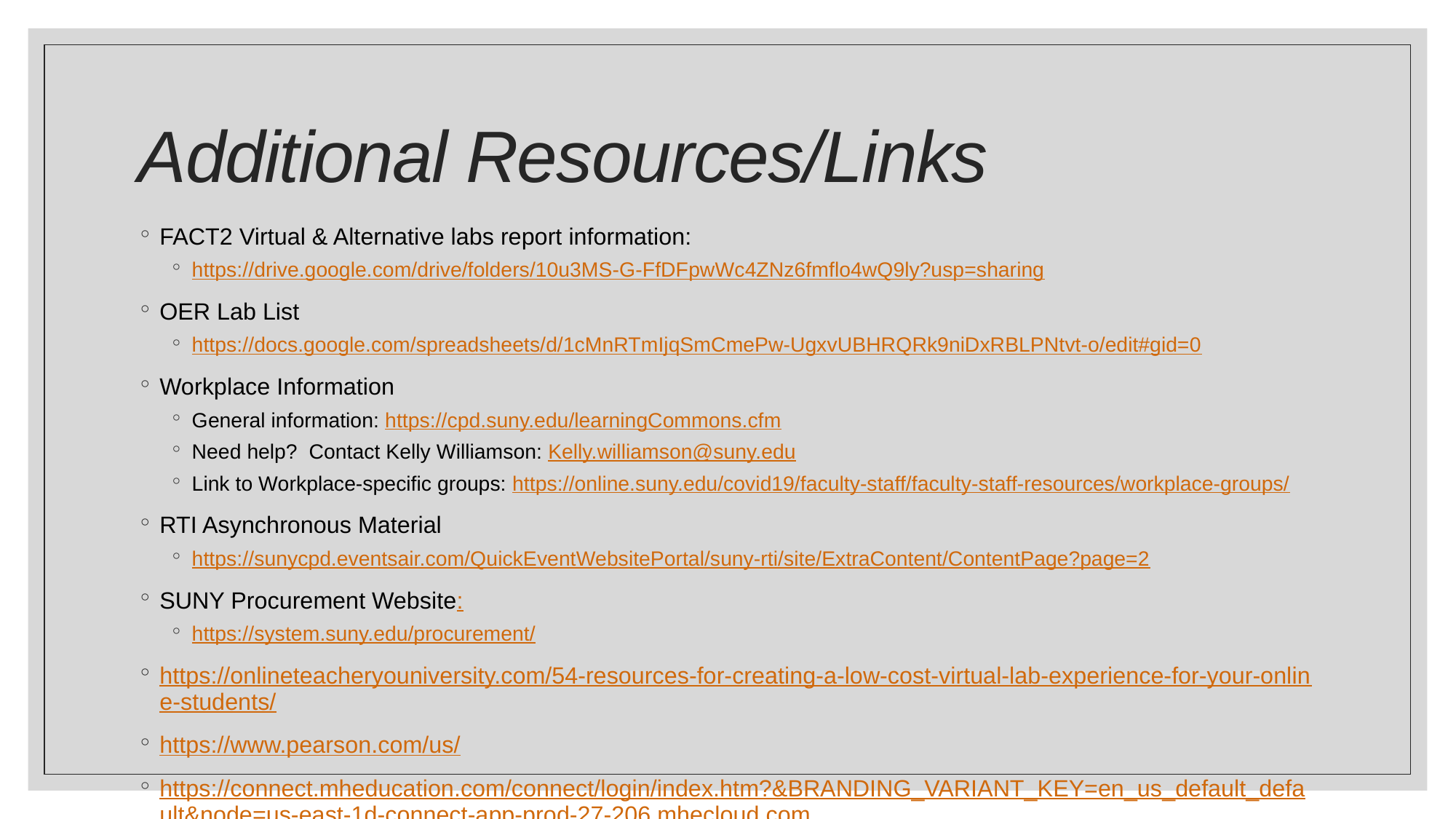

# Additional Resources/Links
FACT2 Virtual & Alternative labs report information:
https://drive.google.com/drive/folders/10u3MS-G-FfDFpwWc4ZNz6fmflo4wQ9ly?usp=sharing
OER Lab List
https://docs.google.com/spreadsheets/d/1cMnRTmIjqSmCmePw-UgxvUBHRQRk9niDxRBLPNtvt-o/edit#gid=0
Workplace Information
General information: https://cpd.suny.edu/learningCommons.cfm
Need help?  Contact Kelly Williamson: Kelly.williamson@suny.edu
Link to Workplace-specific groups: https://online.suny.edu/covid19/faculty-staff/faculty-staff-resources/workplace-groups/
RTI Asynchronous Material
https://sunycpd.eventsair.com/QuickEventWebsitePortal/suny-rti/site/ExtraContent/ContentPage?page=2
SUNY Procurement Website:
https://system.suny.edu/procurement/
https://onlineteacheryouniversity.com/54-resources-for-creating-a-low-cost-virtual-lab-experience-for-your-online-students/
https://www.pearson.com/us/
https://connect.mheducation.com/connect/login/index.htm?&BRANDING_VARIANT_KEY=en_us_default_default&node=us-east-1d-connect-app-prod-27-206.mhecloud.com